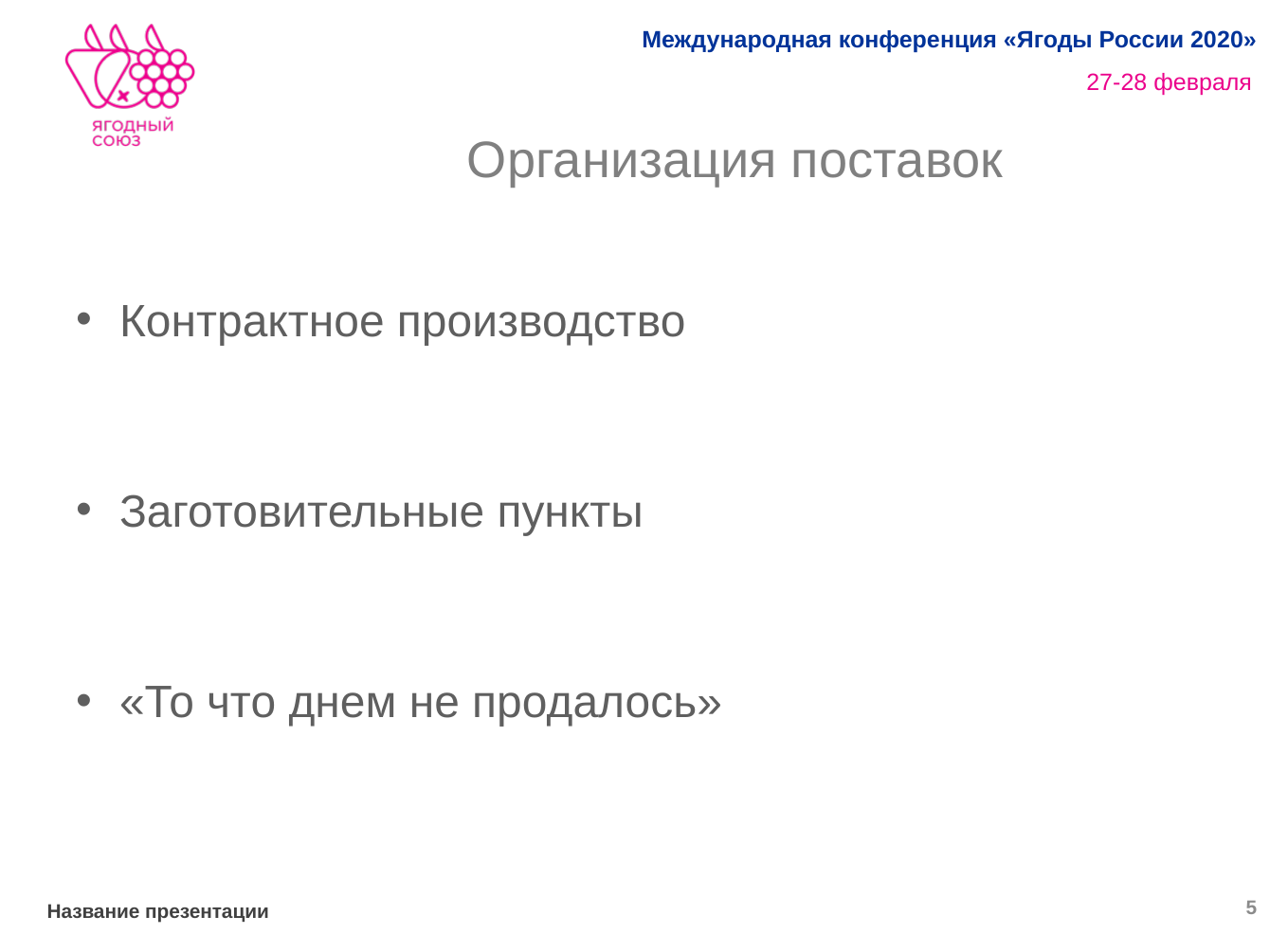

# Организация поставок

Контрактное производство

Заготовительные пункты

«То что днем не продалось»

5
Название презентации